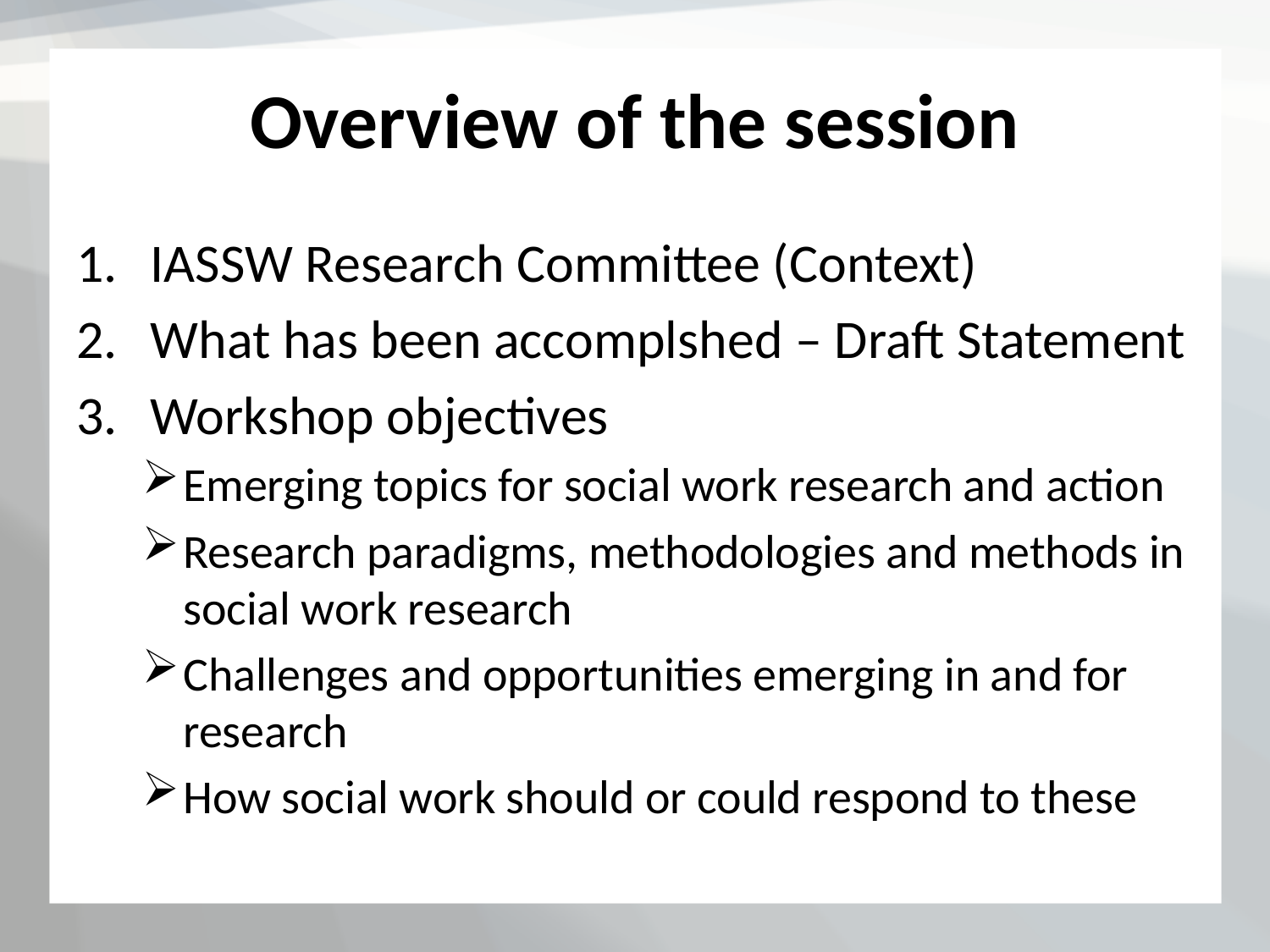

# Overview of the session
IASSW Research Committee (Context)
What has been accomplshed – Draft Statement
Workshop objectives
Emerging topics for social work research and action
Research paradigms, methodologies and methods in social work research
Challenges and opportunities emerging in and for research
How social work should or could respond to these